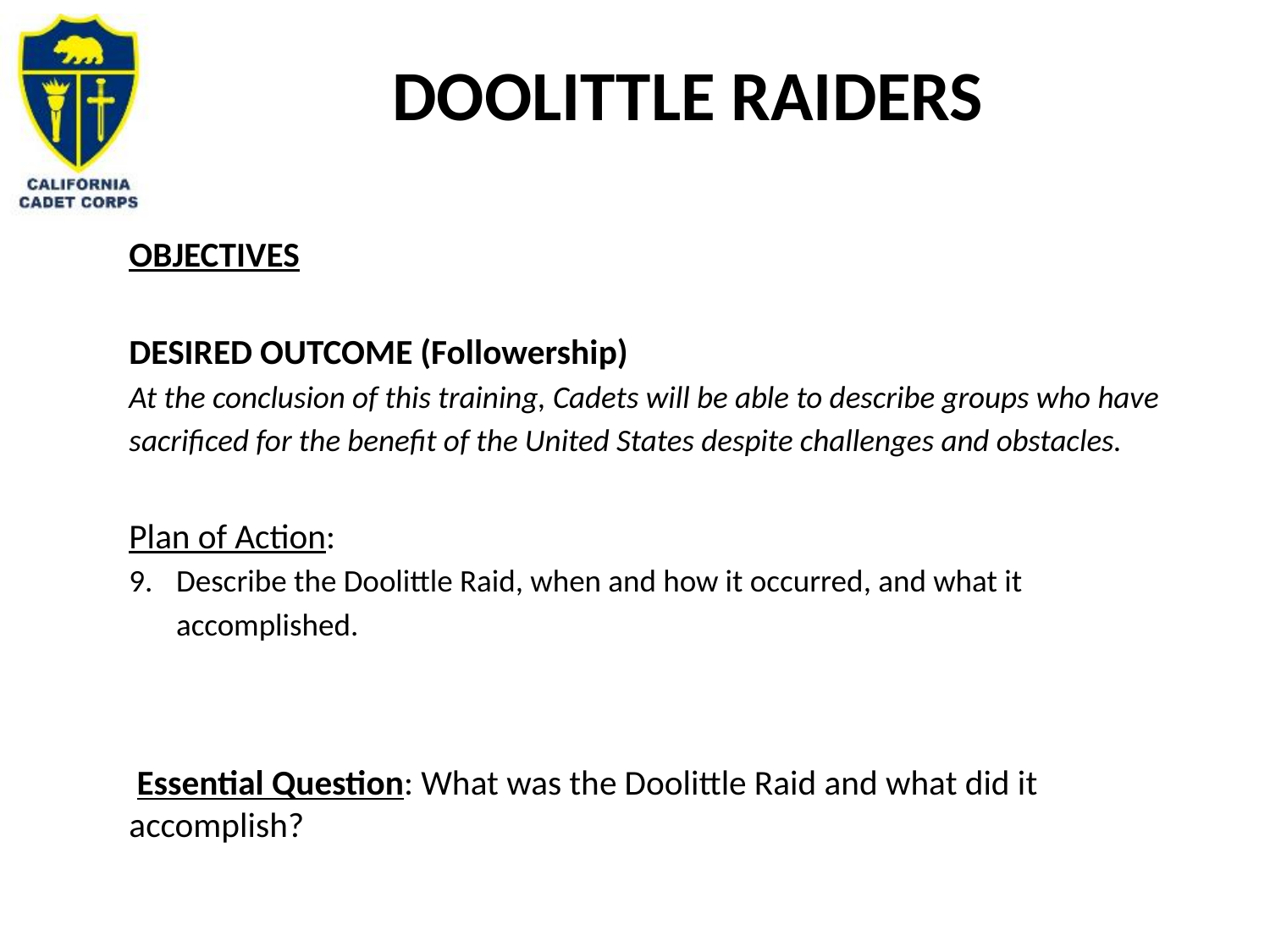

# Doolittle Raiders
OBJECTIVES

DESIRED OUTCOME (Followership)
At the conclusion of this training, Cadets will be able to describe groups who have sacrificed for the benefit of the United States despite challenges and obstacles.

Plan of Action:
Describe the Doolittle Raid, when and how it occurred, and what it accomplished.

 Essential Question: What was the Doolittle Raid and what did it accomplish?